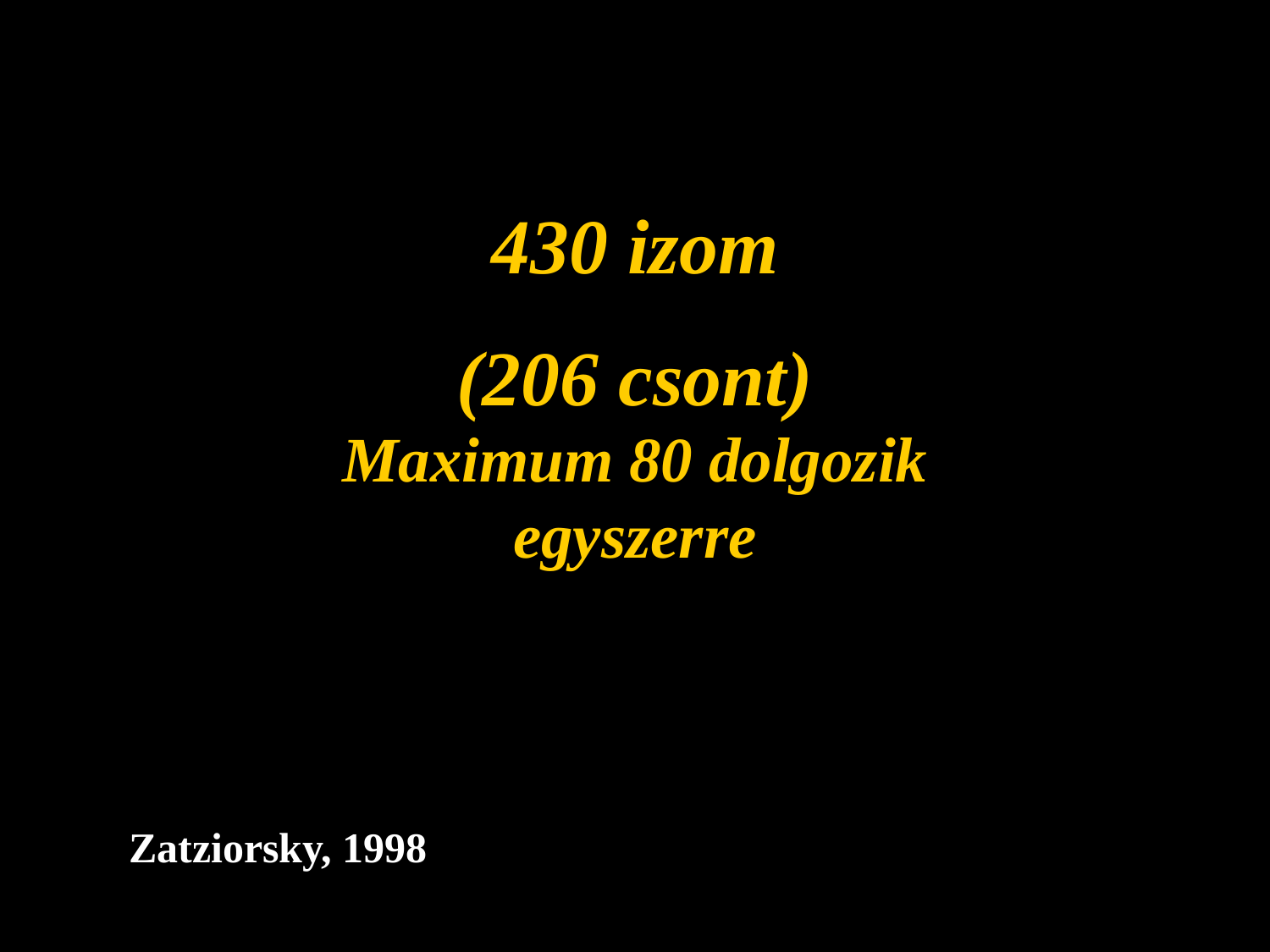

430 izom
(206 csont)
Maximum 80 dolgozik egyszerre
Zatziorsky, 1998